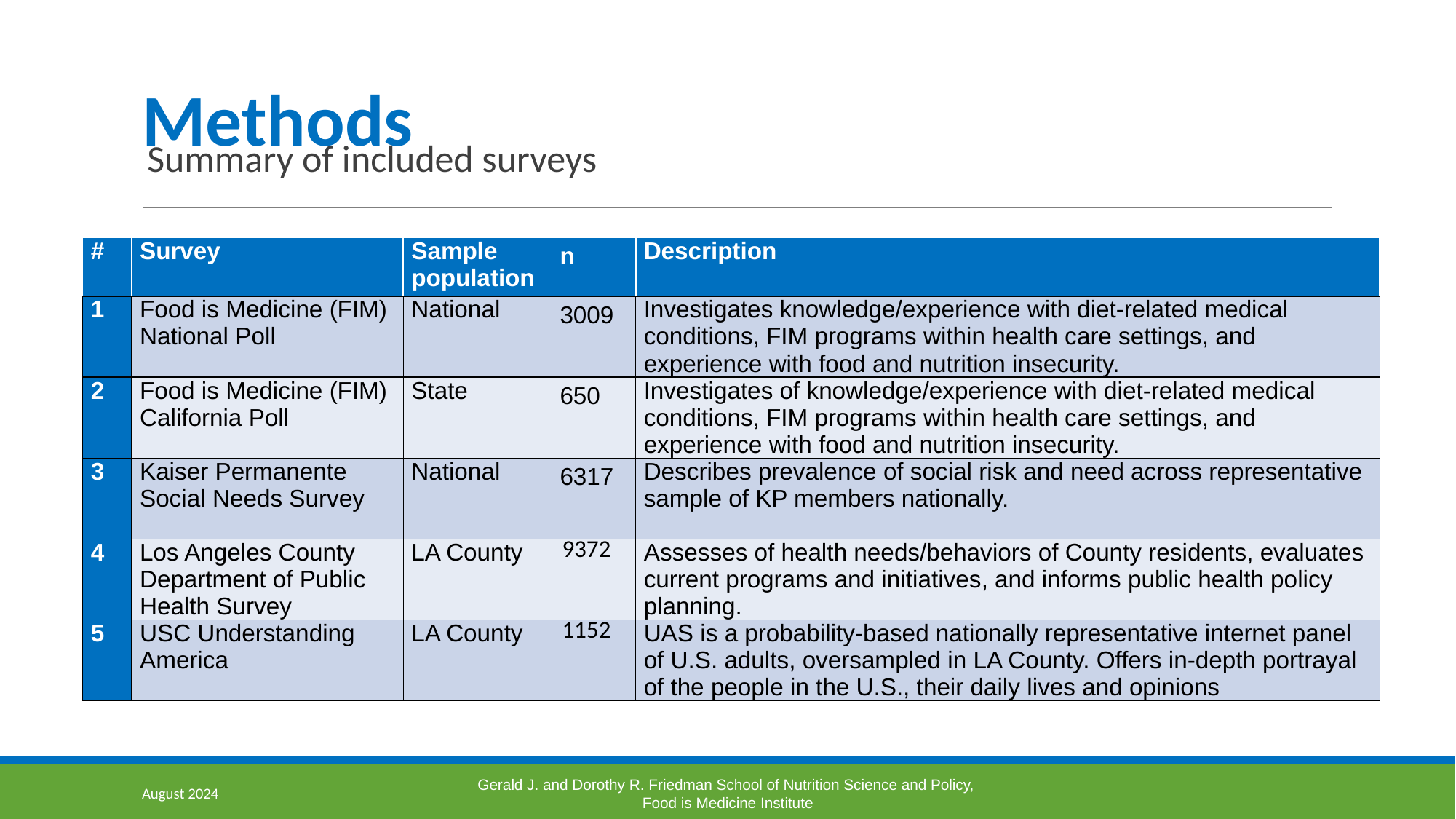

# Methods
Summary of included surveys
| # | Survey | Sample population | n | Description |
| --- | --- | --- | --- | --- |
| 1 | Food is Medicine (FIM) National Poll | National | 3009 | Investigates knowledge/experience with diet-related medical conditions, FIM programs within health care settings, and experience with food and nutrition insecurity. |
| 2 | Food is Medicine (FIM) California Poll | State | 650 | Investigates of knowledge/experience with diet-related medical conditions, FIM programs within health care settings, and experience with food and nutrition insecurity. |
| 3 | Kaiser Permanente Social Needs Survey | National | 6317 | Describes prevalence of social risk and need across representative sample of KP members nationally. |
| 4 | Los Angeles County Department of Public Health Survey | LA County | 9372 | Assesses of health needs/behaviors of County residents, evaluates current programs and initiatives, and informs public health policy planning. |
| 5 | USC Understanding America | LA County | 1152 | UAS is a probability-based nationally representative internet panel of U.S. adults, oversampled in LA County. Offers in-depth portrayal of the people in the U.S., their daily lives and opinions |
August 2024
Gerald J. and Dorothy R. Friedman School of Nutrition Science and Policy,
Food is Medicine Institute